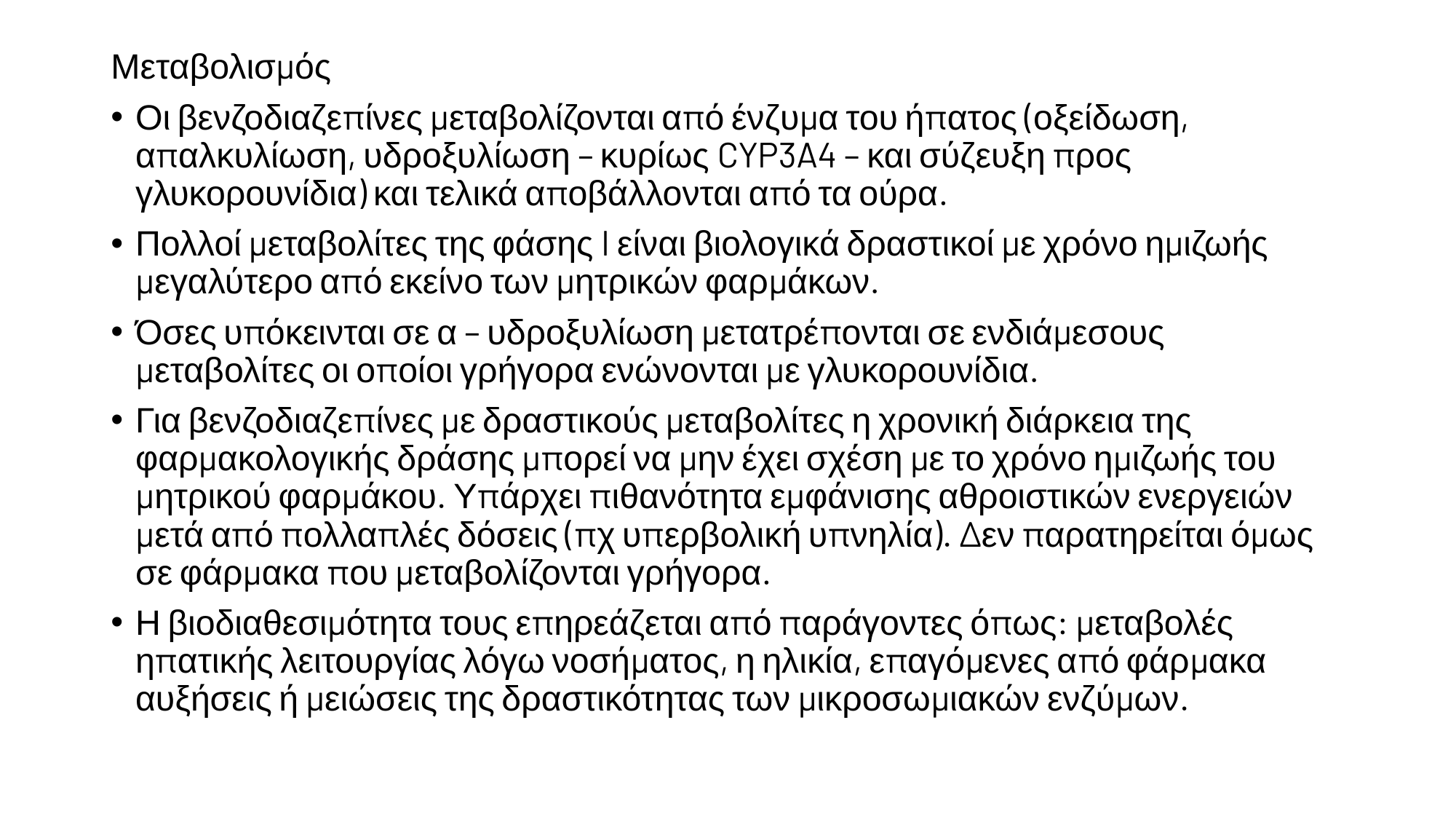

Μεταβολισμός
Οι βενζοδιαζεπίνες μεταβολίζονται από ένζυμα του ήπατος (οξείδωση, απαλκυλίωση, υδροξυλίωση – κυρίως CYP3A4 – και σύζευξη προς γλυκορουνίδια) και τελικά αποβάλλονται από τα ούρα.
Πολλοί μεταβολίτες της φάσης I είναι βιολογικά δραστικοί με χρόνο ημιζωής μεγαλύτερο από εκείνο των μητρικών φαρμάκων.
Όσες υπόκεινται σε α – υδροξυλίωση μετατρέπονται σε ενδιάμεσους μεταβολίτες οι οποίοι γρήγορα ενώνονται με γλυκορουνίδια.
Για βενζοδιαζεπίνες με δραστικούς μεταβολίτες η χρονική διάρκεια της φαρμακολογικής δράσης μπορεί να μην έχει σχέση με το χρόνο ημιζωής του μητρικού φαρμάκου. Υπάρχει πιθανότητα εμφάνισης αθροιστικών ενεργειών μετά από πολλαπλές δόσεις (πχ υπερβολική υπνηλία). Δεν παρατηρείται όμως σε φάρμακα που μεταβολίζονται γρήγορα.
Η βιοδιαθεσιμότητα τους επηρεάζεται από παράγοντες όπως: μεταβολές ηπατικής λειτουργίας λόγω νοσήματος, η ηλικία, επαγόμενες από φάρμακα αυξήσεις ή μειώσεις της δραστικότητας των μικροσωμιακών ενζύμων.